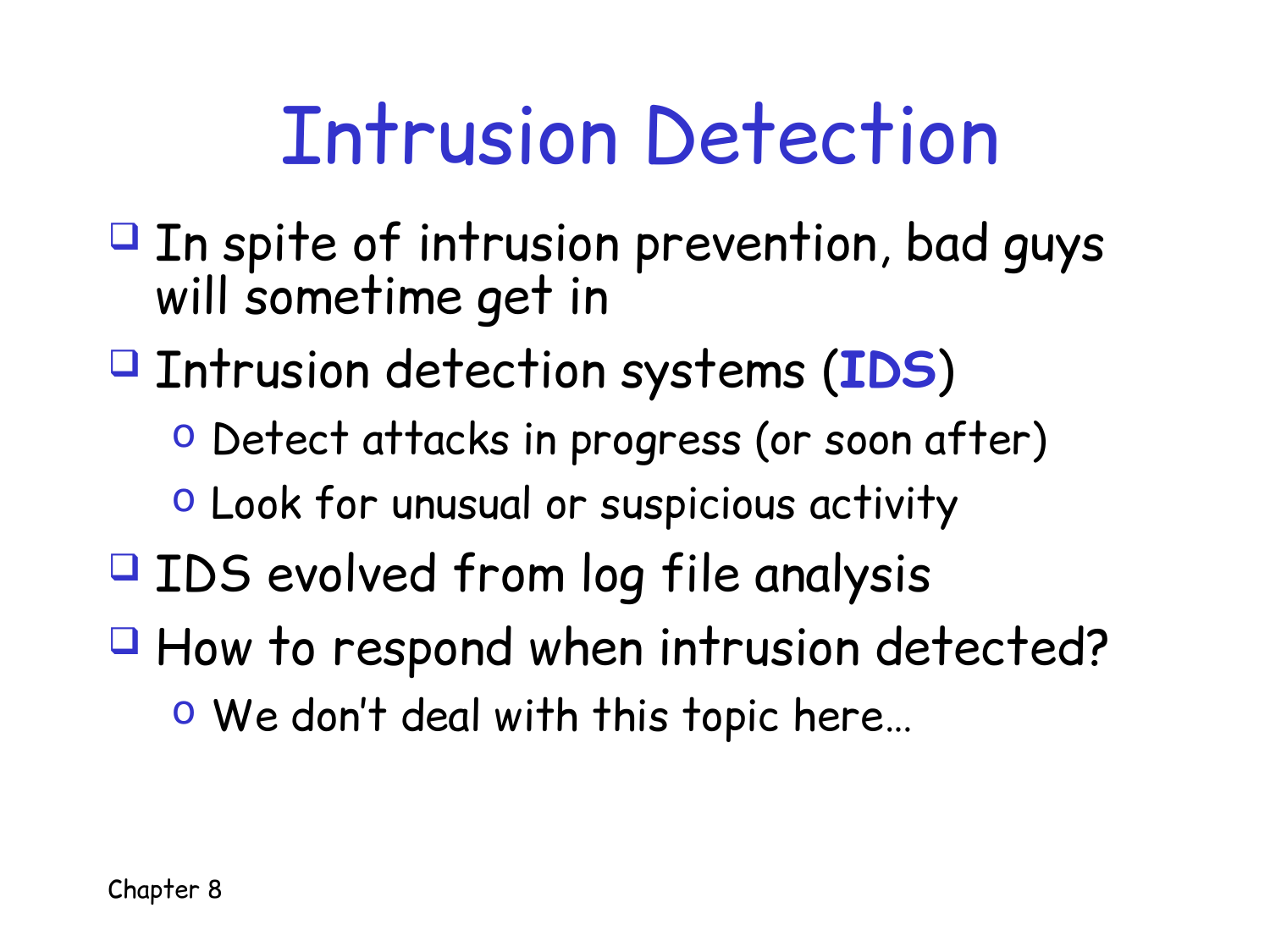

# Intrusion Detection
In spite of intrusion prevention, bad guys will sometime get in
Intrusion detection systems (IDS)
Detect attacks in progress (or soon after)
Look for unusual or suspicious activity
IDS evolved from log file analysis
How to respond when intrusion detected?
We don’t deal with this topic here…
Chapter 8